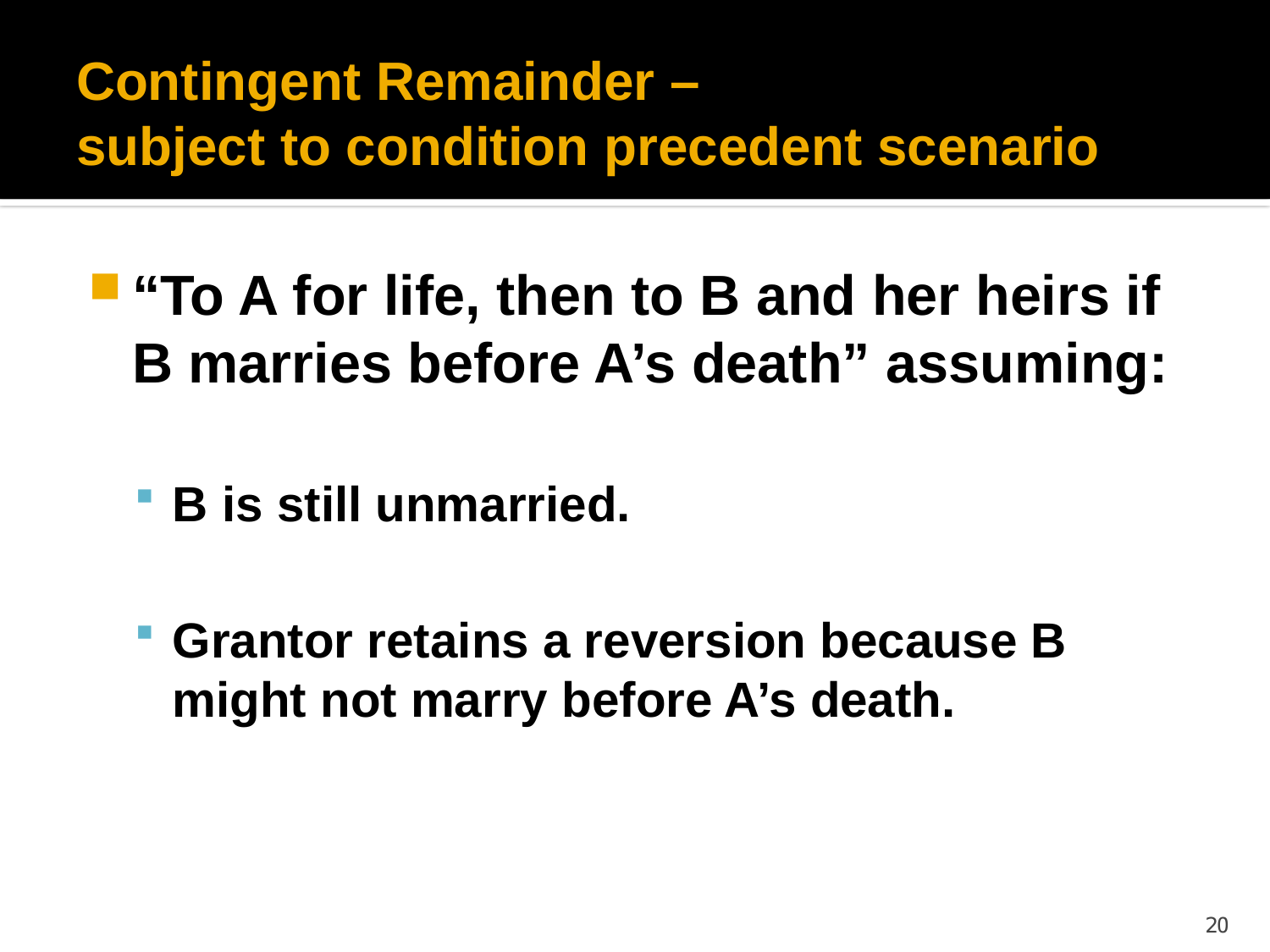

# Contingent Remainder – subject to condition precedent scenario
“To A for life, then to B and her heirs if B marries before A’s death” assuming:

B is still unmarried.

Grantor retains a reversion because B might not marry before A’s death.
20